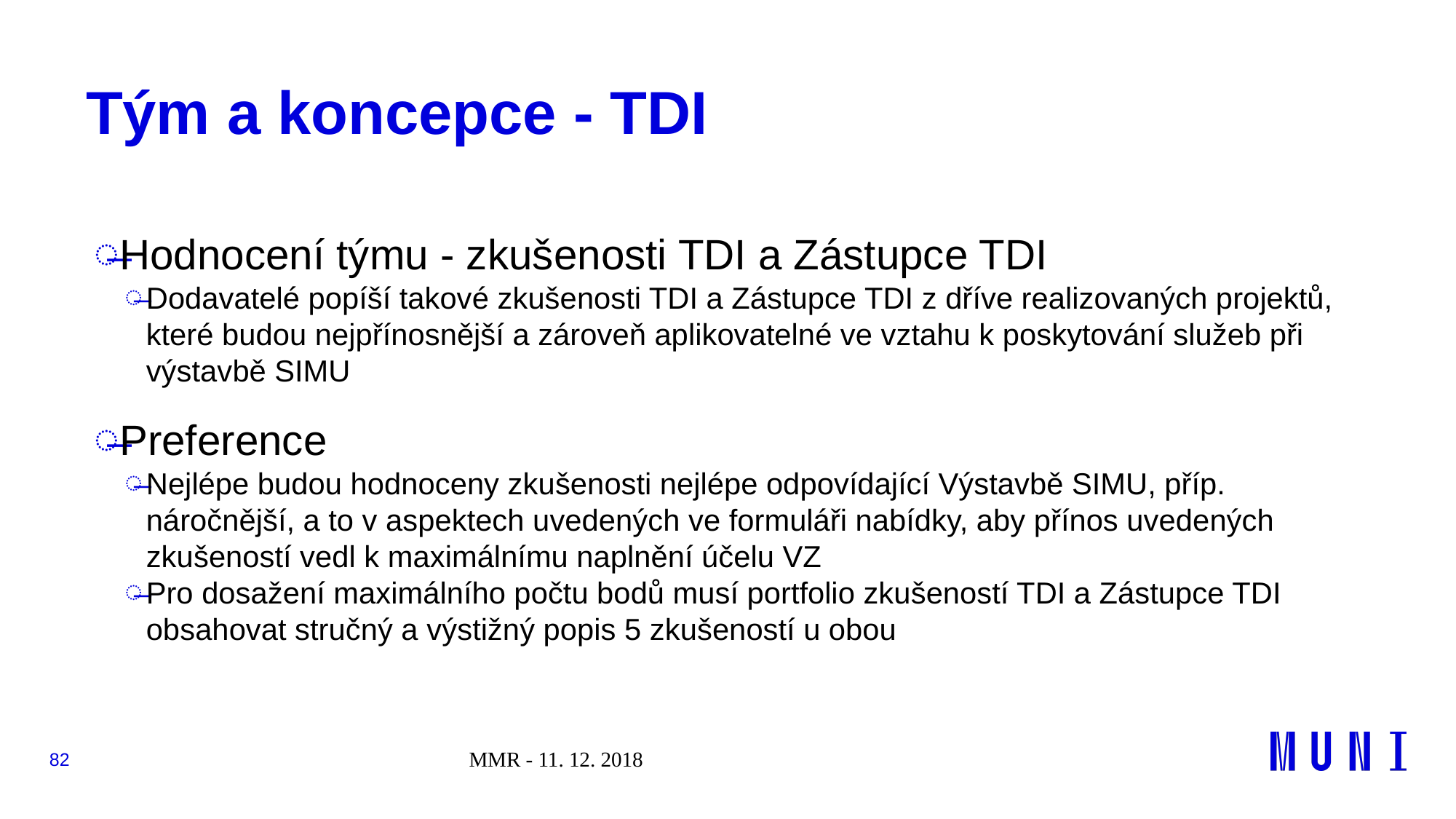

# Tým a koncepce - TDI
Hodnocení týmu - zkušenosti TDI a Zástupce TDI
Dodavatelé popíší takové zkušenosti TDI a Zástupce TDI z dříve realizovaných projektů, které budou nejpřínosnější a zároveň aplikovatelné ve vztahu k poskytování služeb při výstavbě SIMU
Preference
Nejlépe budou hodnoceny zkušenosti nejlépe odpovídající Výstavbě SIMU, příp. náročnější, a to v aspektech uvedených ve formuláři nabídky, aby přínos uvedených zkušeností vedl k maximálnímu naplnění účelu VZ
Pro dosažení maximálního počtu bodů musí portfolio zkušeností TDI a Zástupce TDI obsahovat stručný a výstižný popis 5 zkušeností u obou

82
MMR - 11. 12. 2018